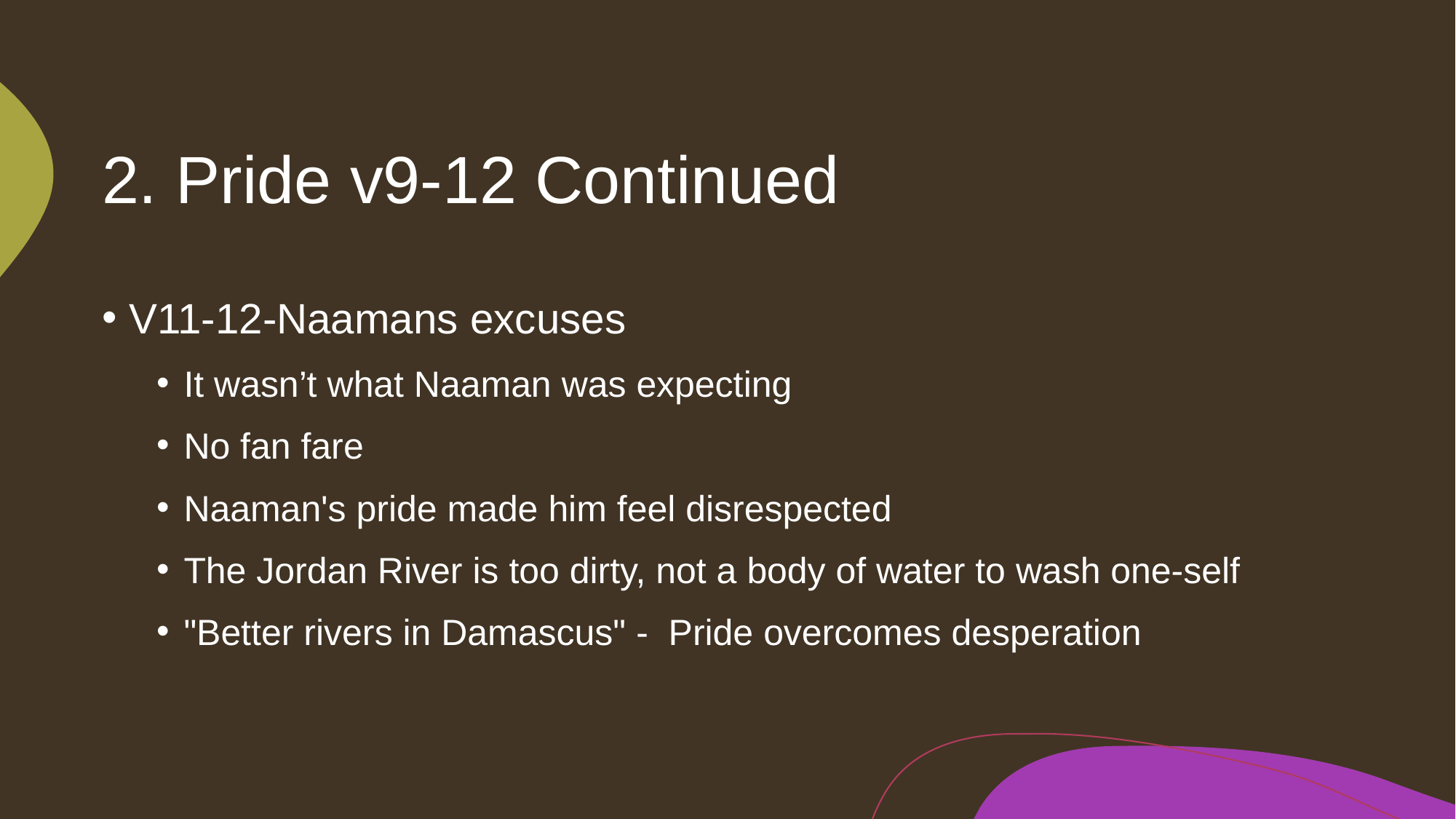

# 2. Pride v9-12 Continued
V11-12-Naamans excuses
It wasn’t what Naaman was expecting
No fan fare
Naaman's pride made him feel disrespected
The Jordan River is too dirty, not a body of water to wash one-self
"Better rivers in Damascus" -  Pride overcomes desperation